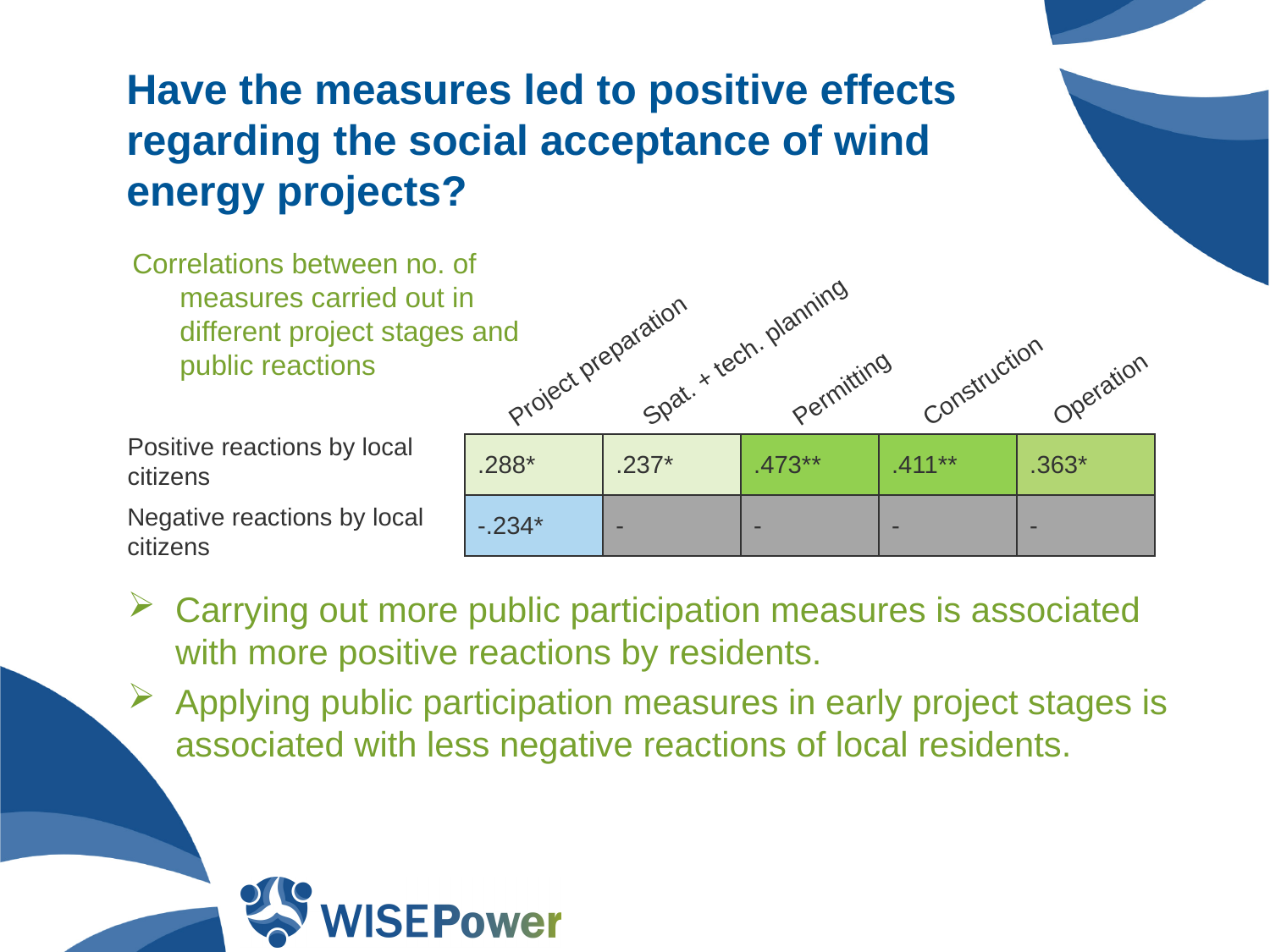

# Have the measures led to positive effects regarding the social acceptance of wind energy projects?

Carrying out more public participation measures is associated with more positive reactions by residents.
Applying public participation measures in early project stages is associated with less negative reactions of local residents.

Correlations between no. of measures carried out in different project stages and public reactions
Spat. + tech. planning
Permitting
Construction
Operation
Project preparation
Positive reactions by local citizens
| .288\* | .237\* | .473\*\* | .411\*\* | .363\* |
| --- | --- | --- | --- | --- |
| -.234\* | - | - | - | - |
Negative reactions by local citizens